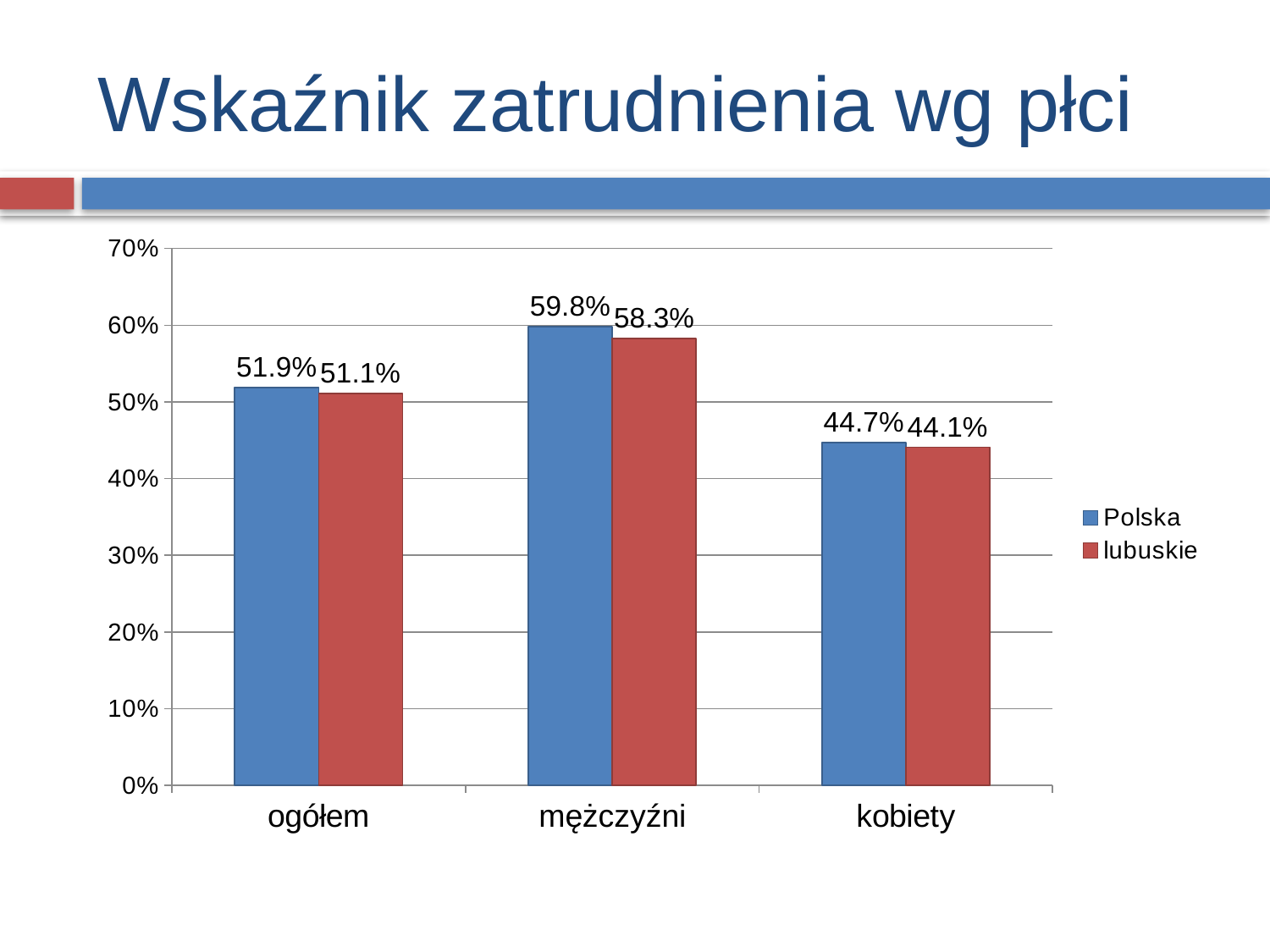

# Wskaźnik zatrudnienia wg płci

### Chart

| Category | Polska  | lubuskie |
|---|---|---|
| ogółem | 0.519 | 0.511 |
| mężczyźni | 0.598 | 0.583 |
| kobiety | 0.447 | 0.441 |